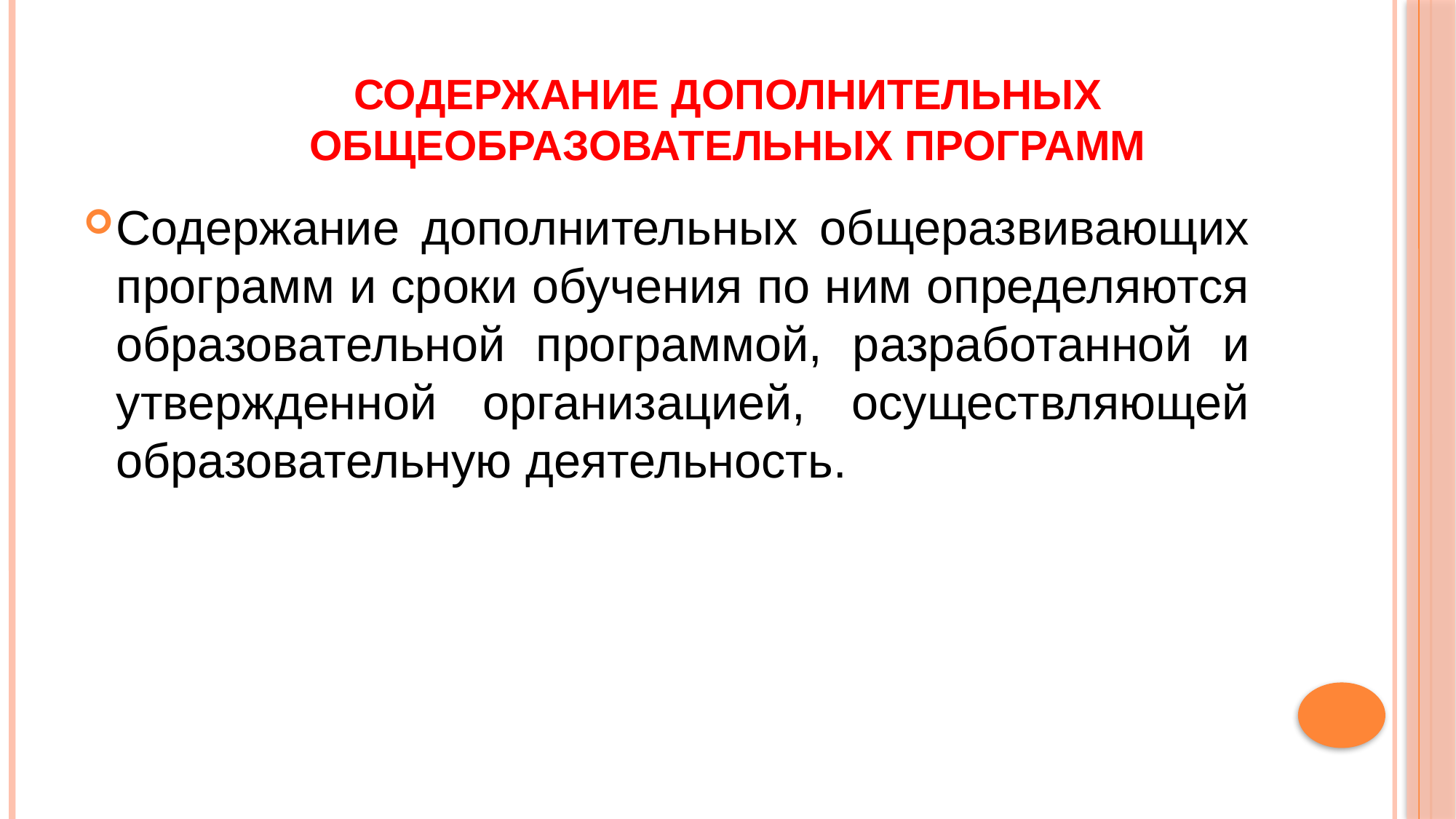

# Содержание дополнительных общеобразовательных программ
Содержание дополнительных общеразвивающих программ и сроки обучения по ним определяются образовательной программой, разработанной и утвержденной организацией, осуществляющей образовательную деятельность.